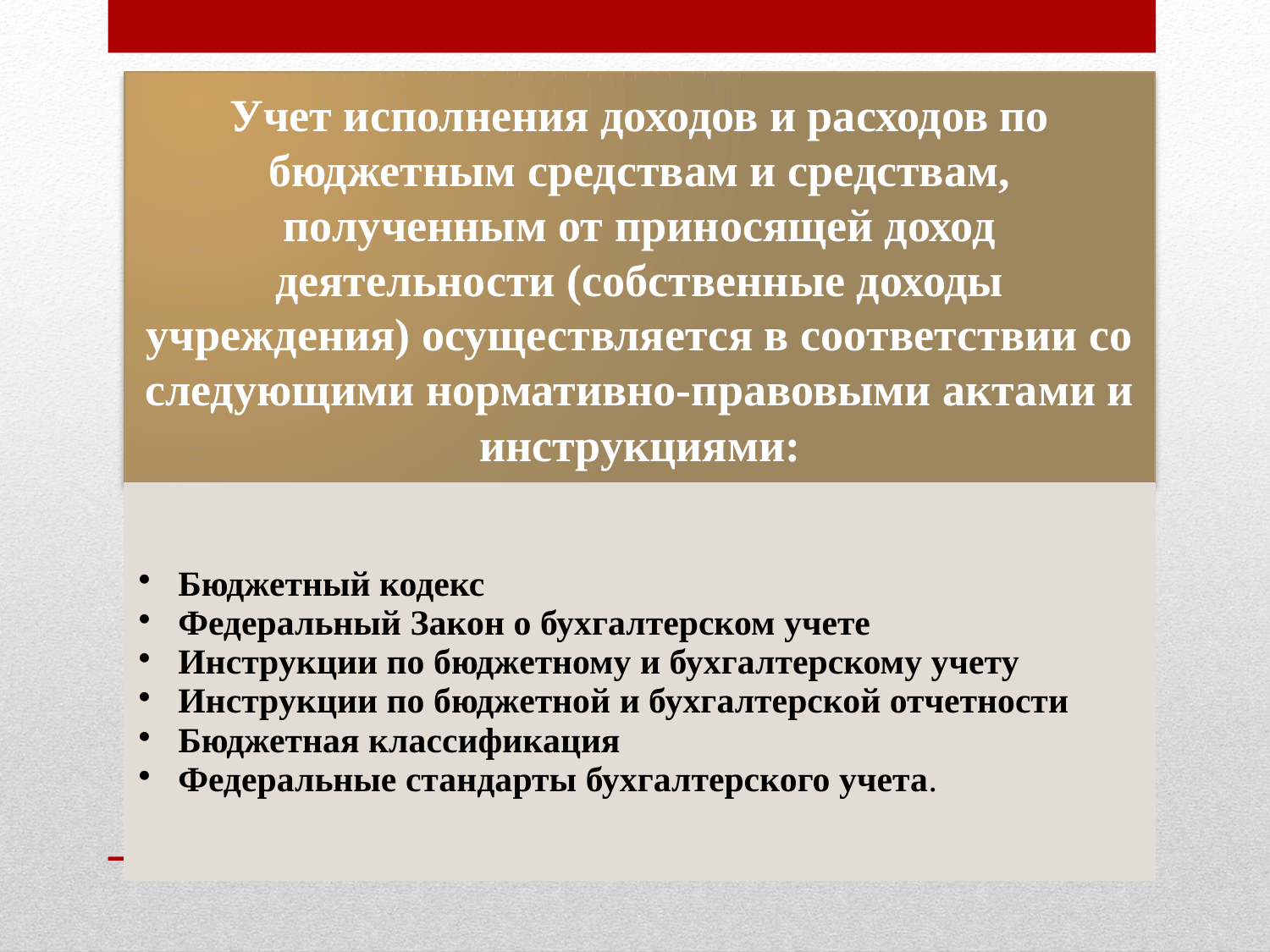

Учет исполнения доходов и расходов по бюджетным средствам и средствам, полученным от приносящей доход деятельности (собственные доходы учреждения) осуществляется в соответствии со следующими нормативно-правовыми актами и инструкциями:
Бюджетный кодекс
Федеральный Закон о бухгалтерском учете
Инструкции по бюджетному и бухгалтерскому учету
Инструкции по бюджетной и бухгалтерской отчетности
Бюджетная классификация
Федеральные стандарты бухгалтерского учета.